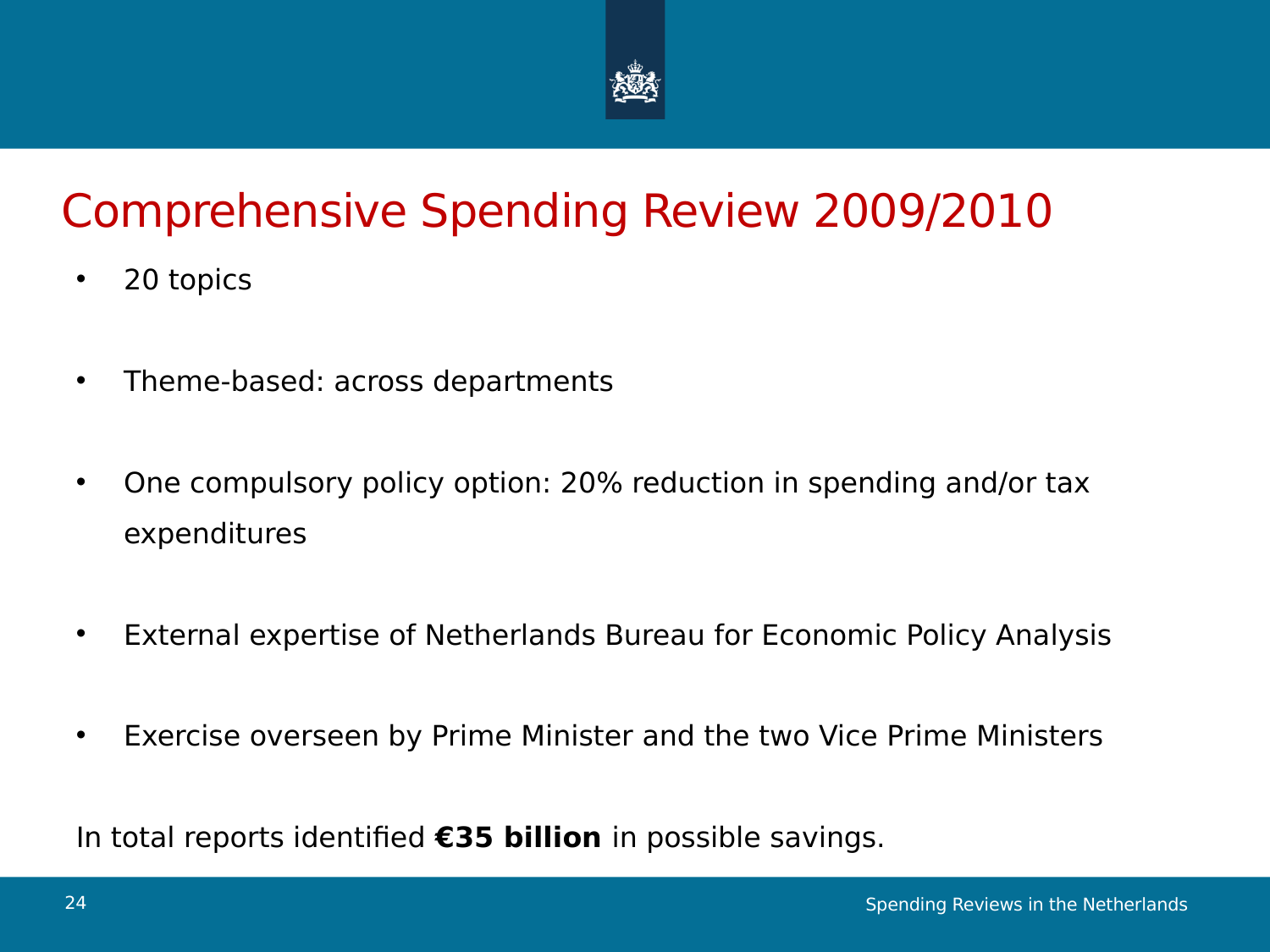

# Comprehensive Spending Review 2009/2010
20 topics

Theme-based: across departments

One compulsory policy option: 20% reduction in spending and/or tax expenditures

External expertise of Netherlands Bureau for Economic Policy Analysis

Exercise overseen by Prime Minister and the two Vice Prime Ministers

In total reports identified €35 billion in possible savings.

24
Spending Reviews in the Netherlands